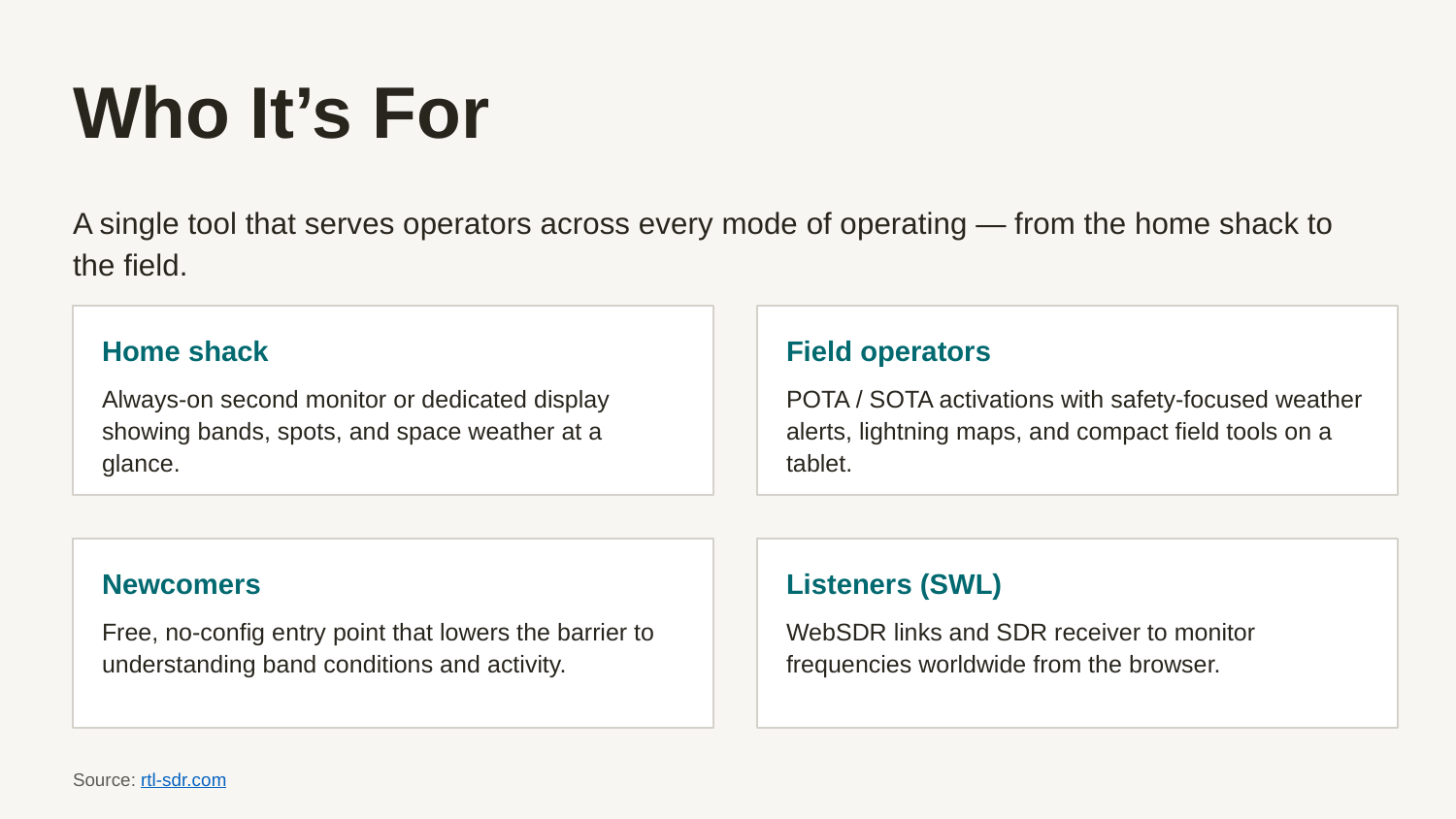

Who It’s For
A single tool that serves operators across every mode of operating — from the home shack to the field.

Home shack
Field operators
Always-on second monitor or dedicated display showing bands, spots, and space weather at a glance.
POTA / SOTA activations with safety-focused weather alerts, lightning maps, and compact field tools on a tablet.

Newcomers
Listeners (SWL)
Free, no-config entry point that lowers the barrier to understanding band conditions and activity.
WebSDR links and SDR receiver to monitor frequencies worldwide from the browser.
Source: rtl-sdr.com